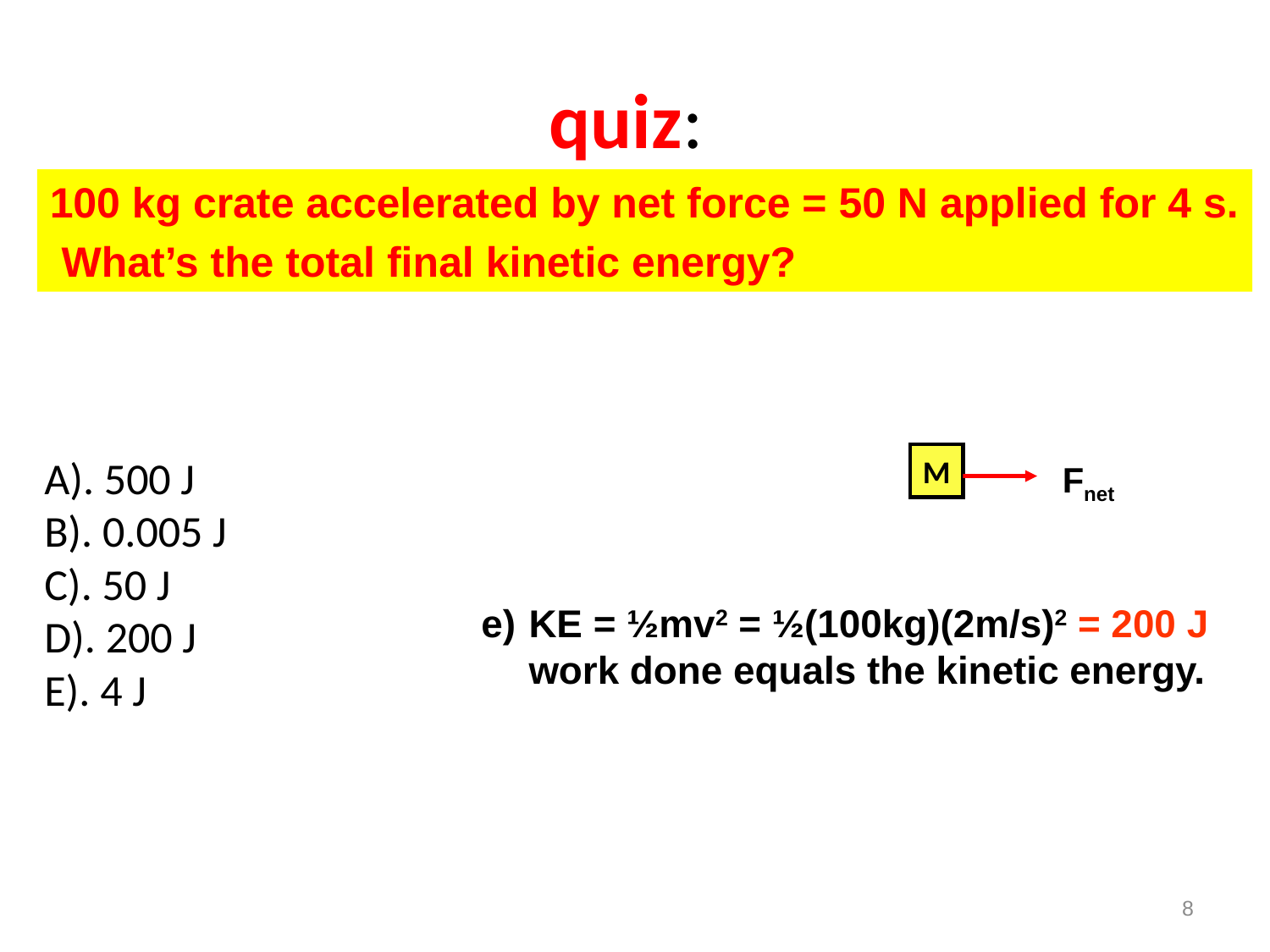

# quiz:
100 kg crate accelerated by net force = 50 N applied for 4 s.
 What’s the total final kinetic energy?
A). 500 J
B). 0.005 J
C). 50 J
D). 200 J
E). 4 J

M
Fnet

KE = ½mv2 = ½(100kg)(2m/s)2 = 200 J
	work done equals the kinetic energy.
8